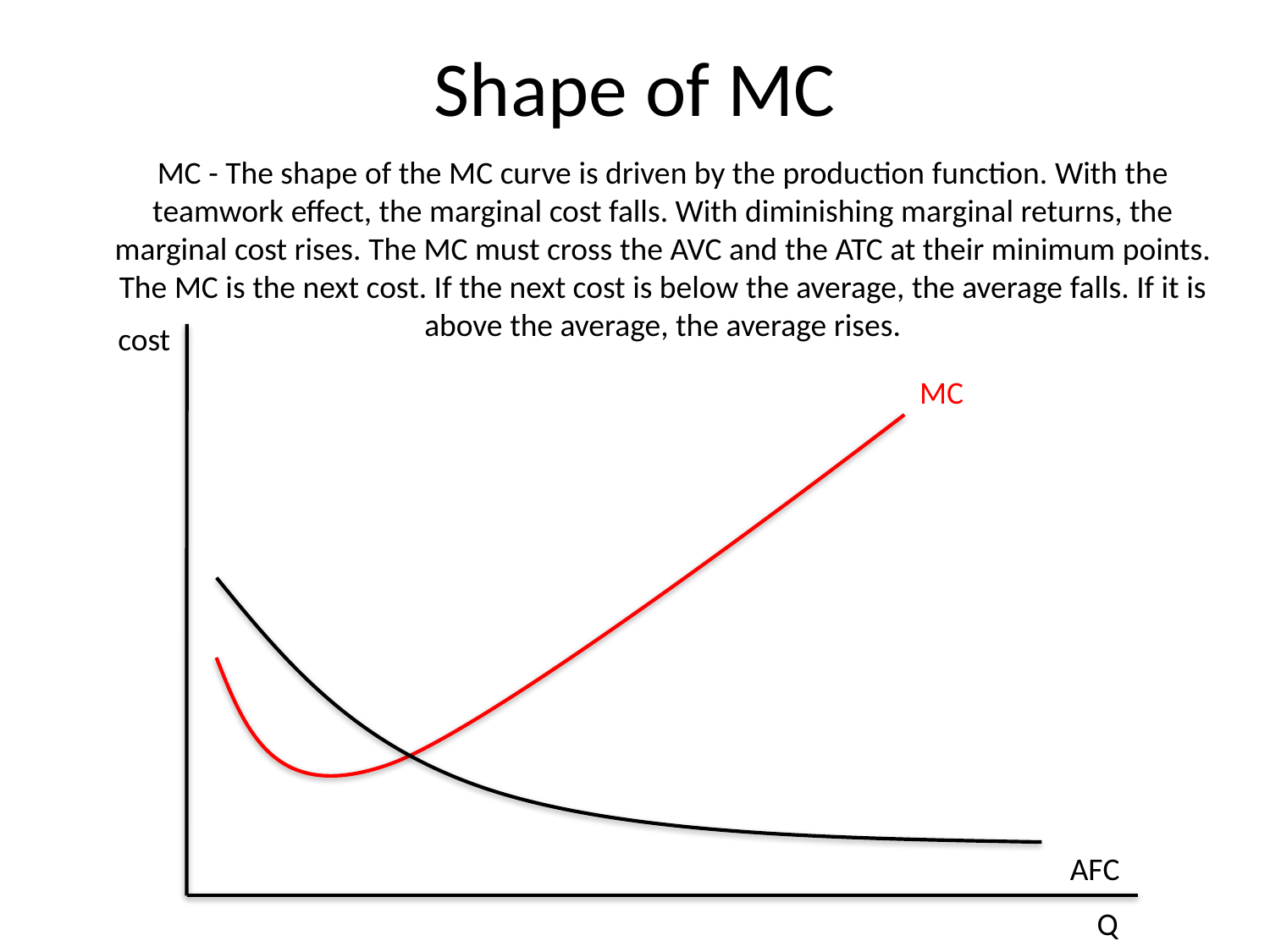

# Shape of MC
MC - The shape of the MC curve is driven by the production function. With the teamwork effect, the marginal cost falls. With diminishing marginal returns, the marginal cost rises. The MC must cross the AVC and the ATC at their minimum points. The MC is the next cost. If the next cost is below the average, the average falls. If it is above the average, the average rises.

cost
MC

AFC
Q